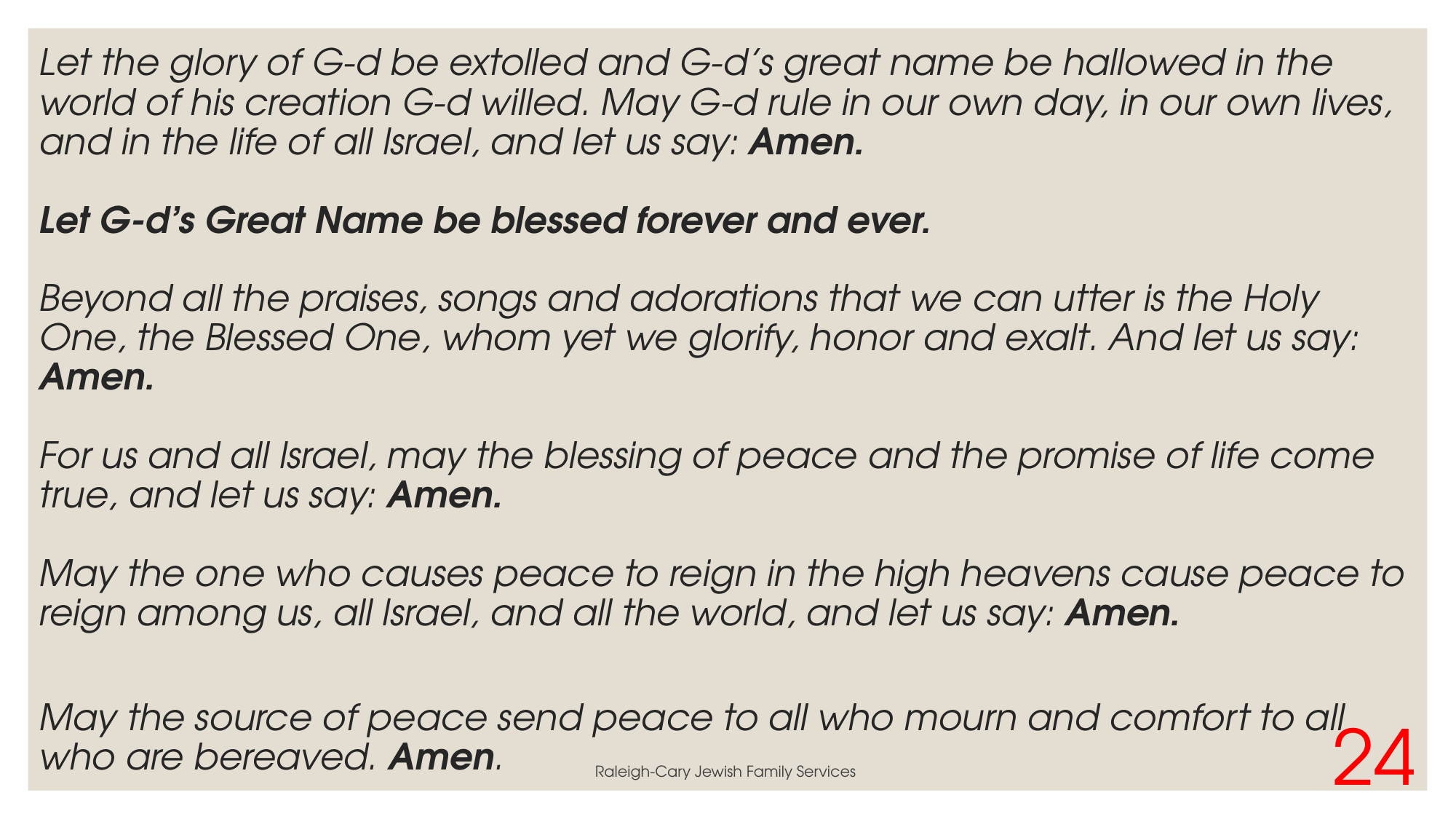

# Let the glory of G-d be extolled and G-d’s great name be hallowed in the world of his creation G-d willed. May G-d rule in our own day, in our own lives, and in the life of all Israel, and let us say: Amen.   Let G-d’s Great Name be blessed forever and ever.   Beyond all the praises, songs and adorations that we can utter is the Holy One, the Blessed One, whom yet we glorify, honor and exalt. And let us say: Amen.   For us and all Israel, may the blessing of peace and the promise of life come true, and let us say: Amen.   May the one who causes peace to reign in the high heavens cause peace to reign among us, all Israel, and all the world, and let us say: Amen.   May the source of peace send peace to all who mourn and comfort to all who are bereaved. Amen.
Raleigh-Cary Jewish Family Services
24